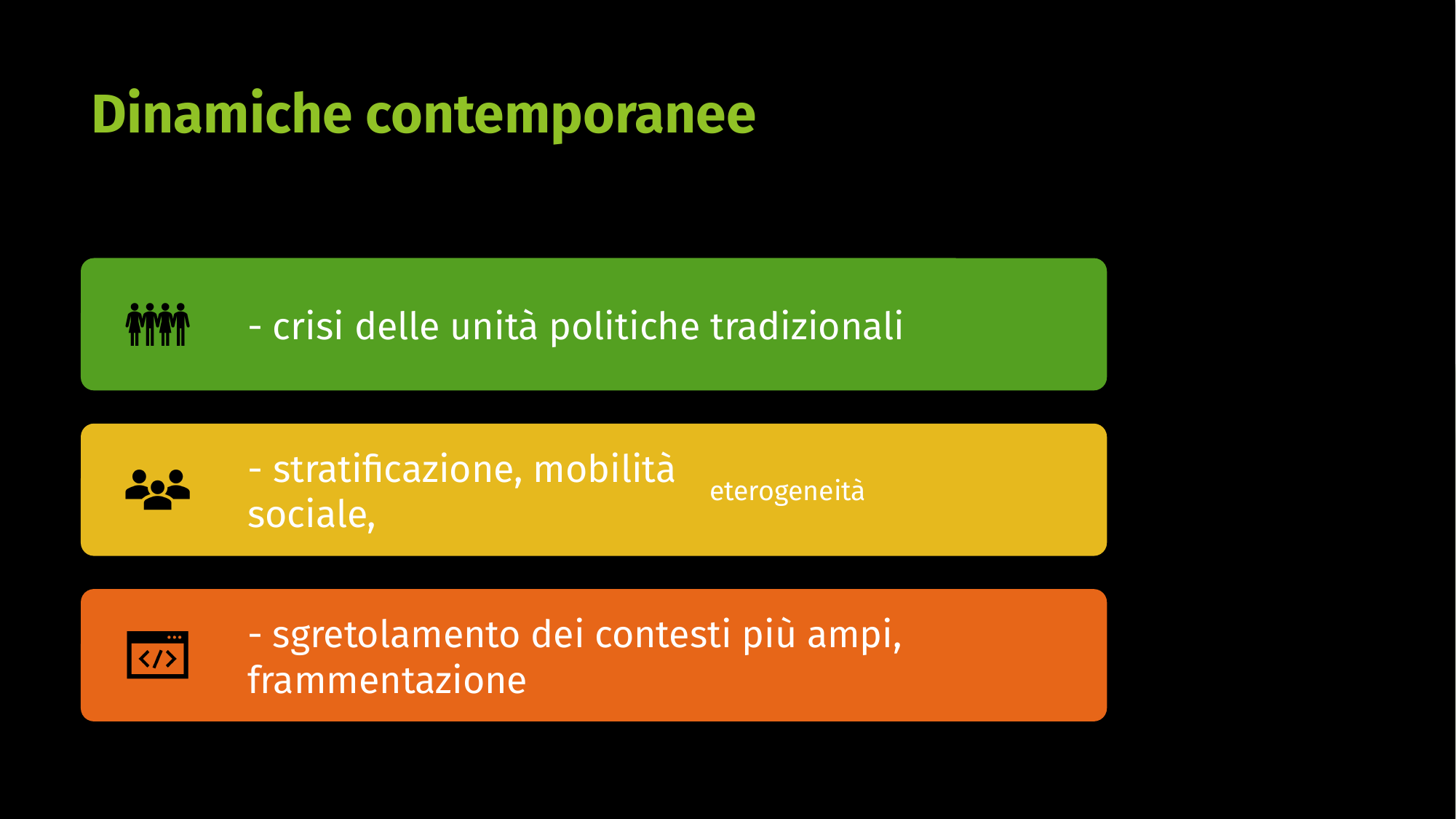

# Dinamiche contemporanee
- crisi delle unità politiche tradizionali
- stratificazione, mobilità sociale,
eterogeneità
- sgretolamento dei contesti più ampi, frammentazione